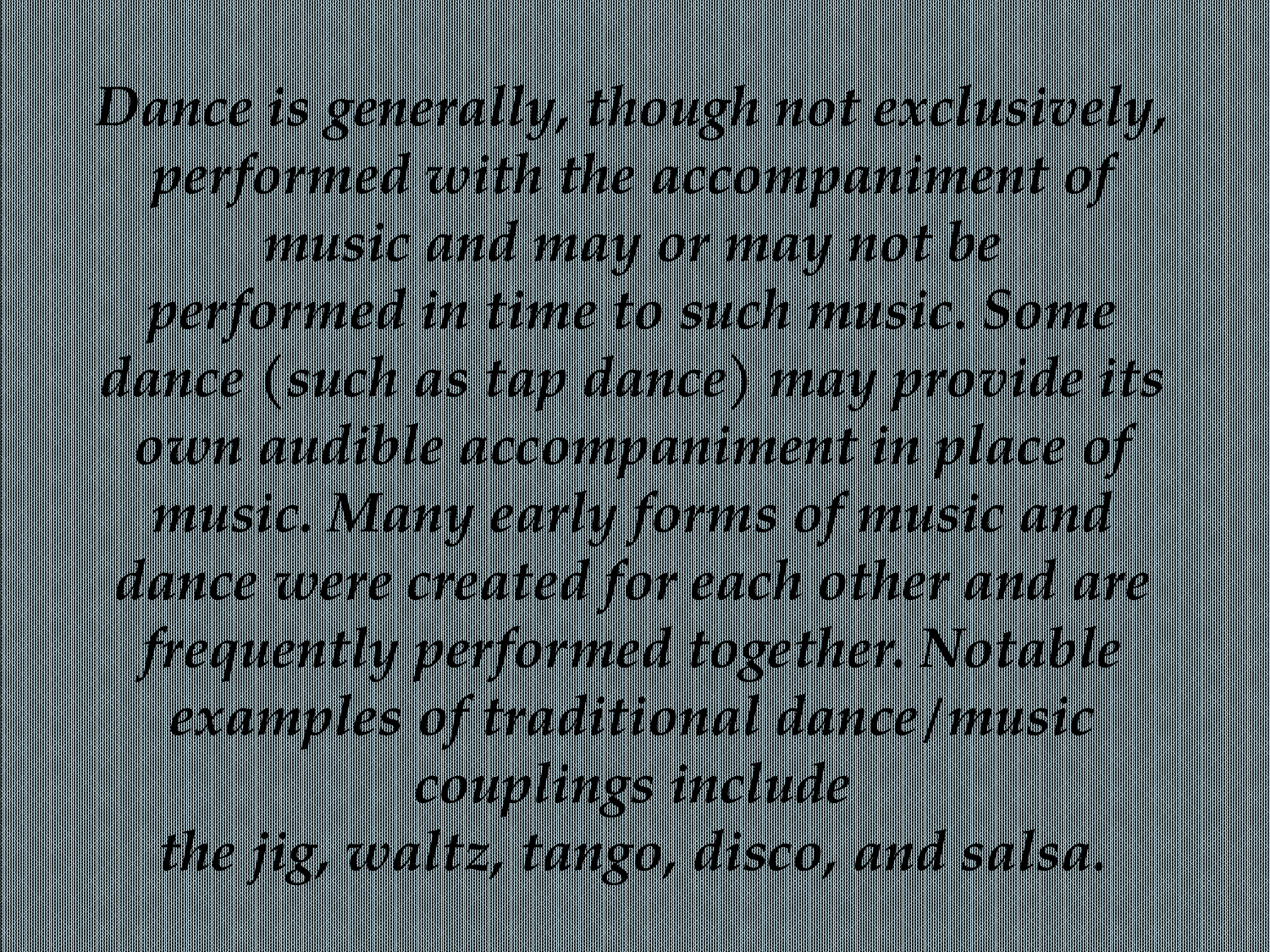

# Dance is generally, though not exclusively, performed with the accompaniment of music and may or may not be performed in time to such music. Some dance (such as tap dance) may provide its own audible accompaniment in place of music. Many early forms of music and dance were created for each other and are frequently performed together. Notable examples of traditional dance/music couplings include the jig, waltz, tango, disco, and salsa.